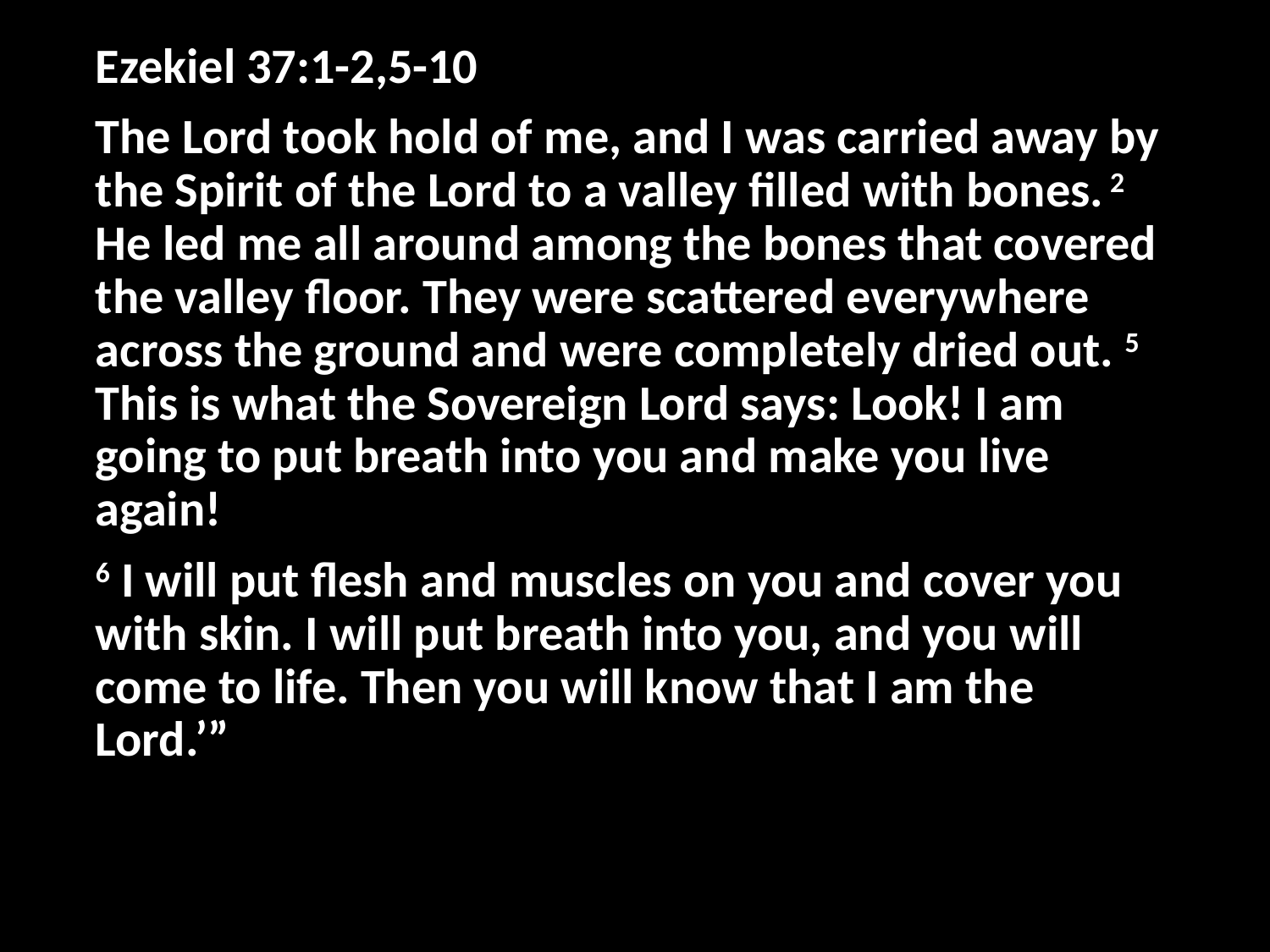

Ezekiel 37:1-2,5-10
The Lord took hold of me, and I was carried away by the Spirit of the Lord to a valley filled with bones. 2 He led me all around among the bones that covered the valley floor. They were scattered everywhere across the ground and were completely dried out. 5 This is what the Sovereign Lord says: Look! I am going to put breath into you and make you live again!
6 I will put flesh and muscles on you and cover you with skin. I will put breath into you, and you will come to life. Then you will know that I am the Lord.’”